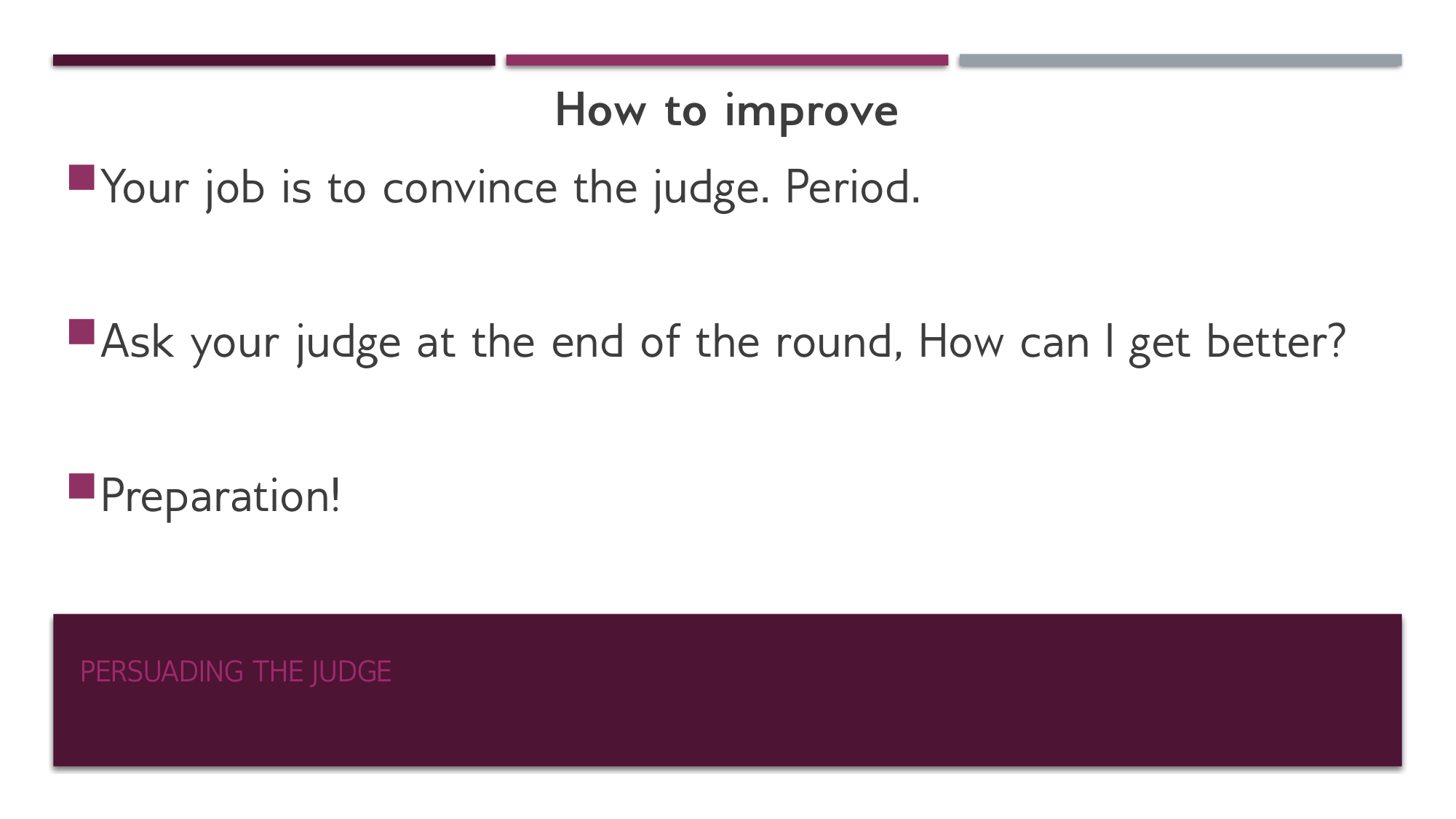

How to improve
Your job is to convince the judge. Period.

Ask your judge at the end of the round, How can I get better?

Preparation!

# Persuading the judge